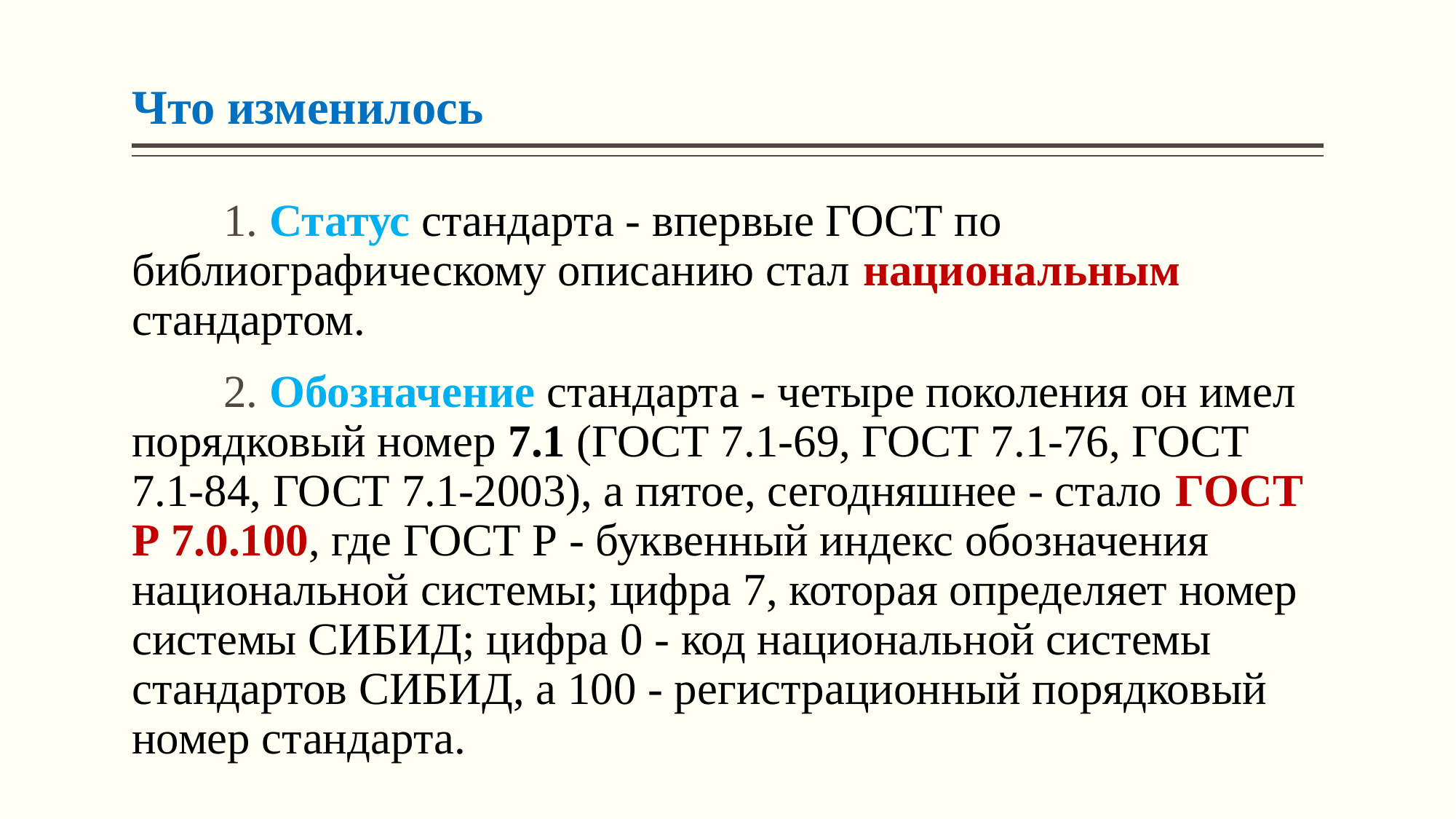

# Что изменилось
	1. Статус стандарта - впервые ГОСТ по библиографическому описанию стал национальным стандартом.
	2. Обозначение стандарта - четыре поколения он имел порядковый номер 7.1 (ГОСТ 7.1-69, ГОСТ 7.1-76, ГОСТ 7.1-84, ГОСТ 7.1-2003), а пятое, сегодняшнее - стало ГОСТ Р 7.0.100, где ГОСТ Р - буквенный индекс обозначения национальной системы; цифра 7, которая определяет номер системы СИБИД; цифра 0 - код национальной системы стандартов СИБИД, а 100 - регистрационный порядковый номер стандарта.